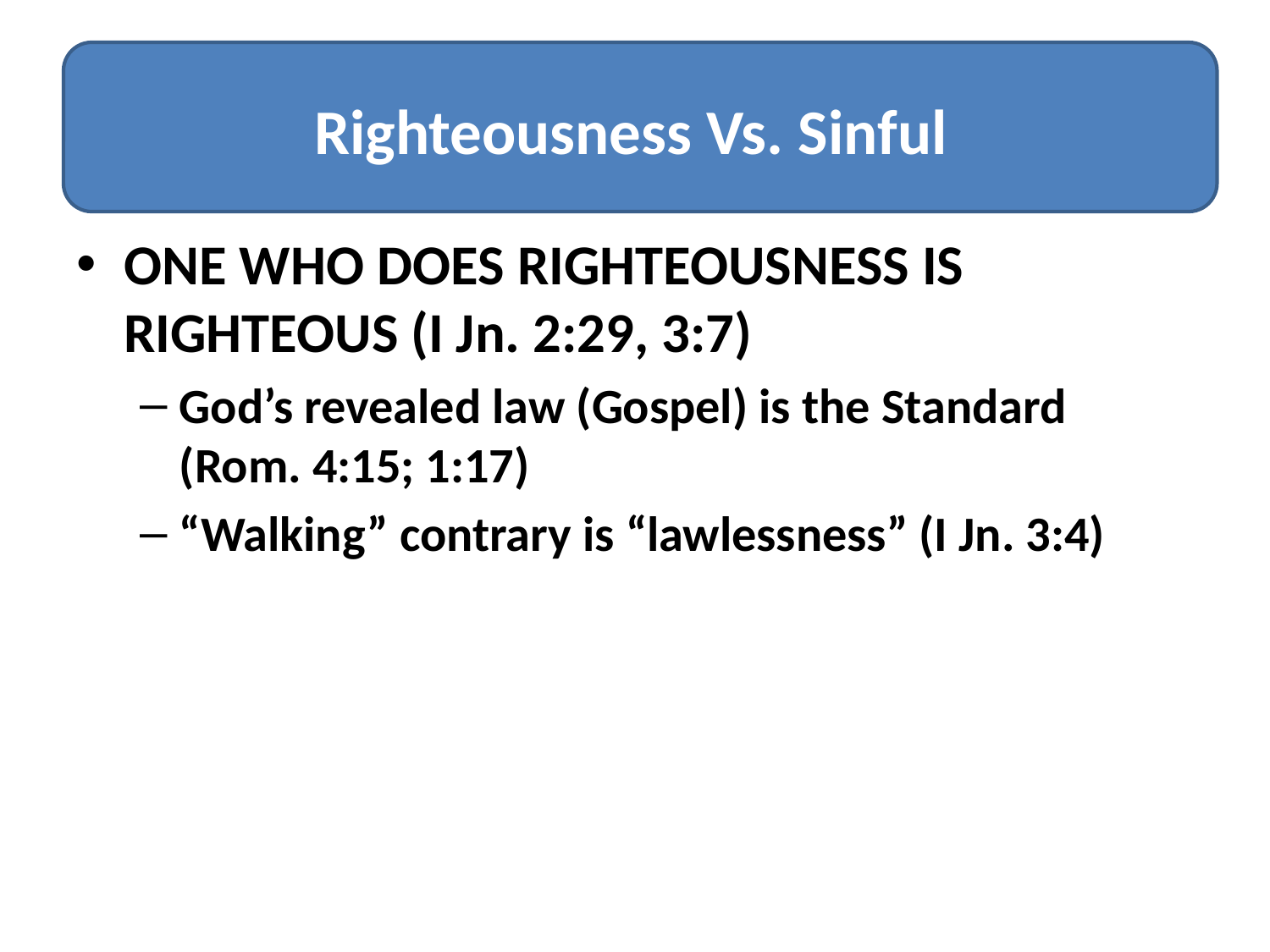

#

Righteousness Vs. Sinful
ONE WHO DOES RIGHTEOUSNESS IS RIGHTEOUS (I Jn. 2:29, 3:7)
God’s revealed law (Gospel) is the Standard (Rom. 4:15; 1:17)
“Walking” contrary is “lawlessness” (I Jn. 3:4)